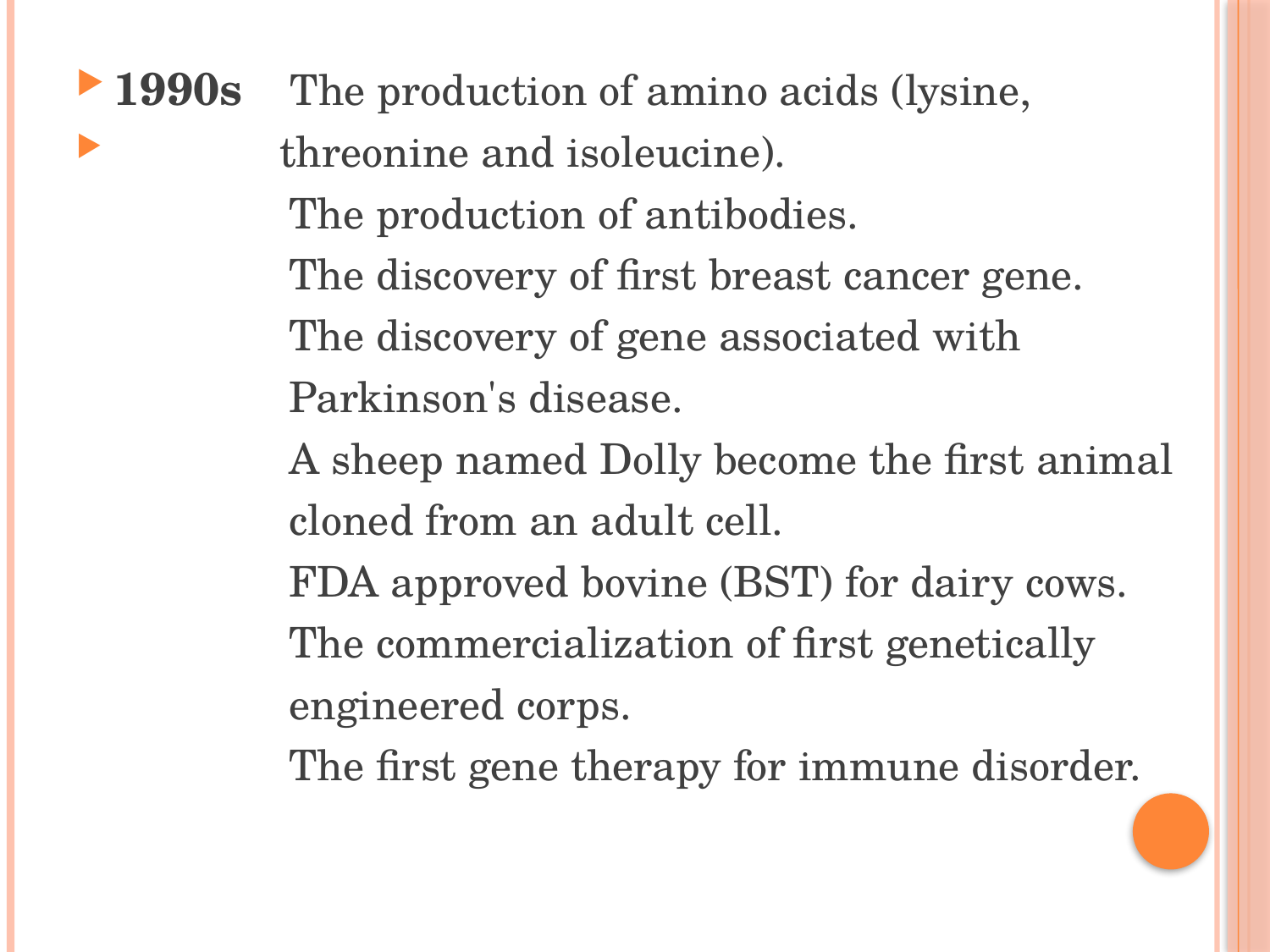

1990s    The production of amino acids (lysine,
              threonine and isoleucine).
                  The production of antibodies.
                  The discovery of first breast cancer gene.
                  The discovery of gene associated with
                  Parkinson's disease.
                  A sheep named Dolly become the first animal
                  cloned from an adult cell.
                  FDA approved bovine (BST) for dairy cows.
                  The commercialization of first genetically
                  engineered corps.
                  The first gene therapy for immune disorder.